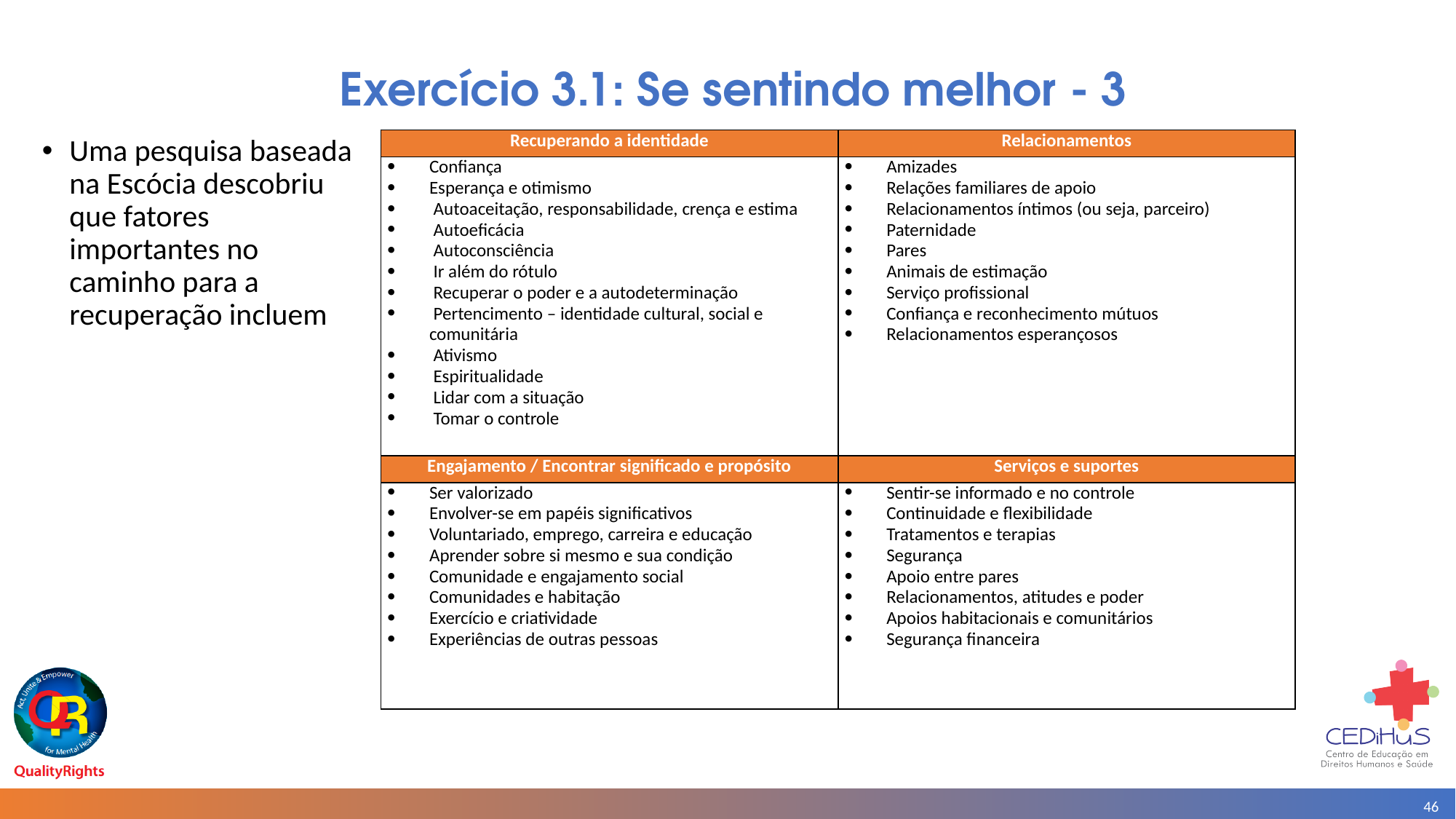

# Exercício 3.1: Se sentindo melhor - 3
Uma pesquisa baseada na Escócia descobriu que fatores importantes no caminho para a recuperação incluem

| Recuperando a identidade | Relacionamentos |
| --- | --- |
| Confiança Esperança e otimismo Autoaceitação, responsabilidade, crença e estima Autoeficácia Autoconsciência Ir além do rótulo Recuperar o poder e a autodeterminação Pertencimento – identidade cultural, social e comunitária Ativismo Espiritualidade Lidar com a situação Tomar o controle | Amizades Relações familiares de apoio Relacionamentos íntimos (ou seja, parceiro) Paternidade Pares Animais de estimação Serviço profissional Confiança e reconhecimento mútuos Relacionamentos esperançosos |
| Engajamento / Encontrar significado e propósito | Serviços e suportes |
| Ser valorizado Envolver-se em papéis significativos Voluntariado, emprego, carreira e educação Aprender sobre si mesmo e sua condição Comunidade e engajamento social Comunidades e habitação Exercício e criatividade Experiências de outras pessoas | Sentir-se informado e no controle Continuidade e flexibilidade Tratamentos e terapias Segurança Apoio entre pares Relacionamentos, atitudes e poder Apoios habitacionais e comunitários Segurança financeira |